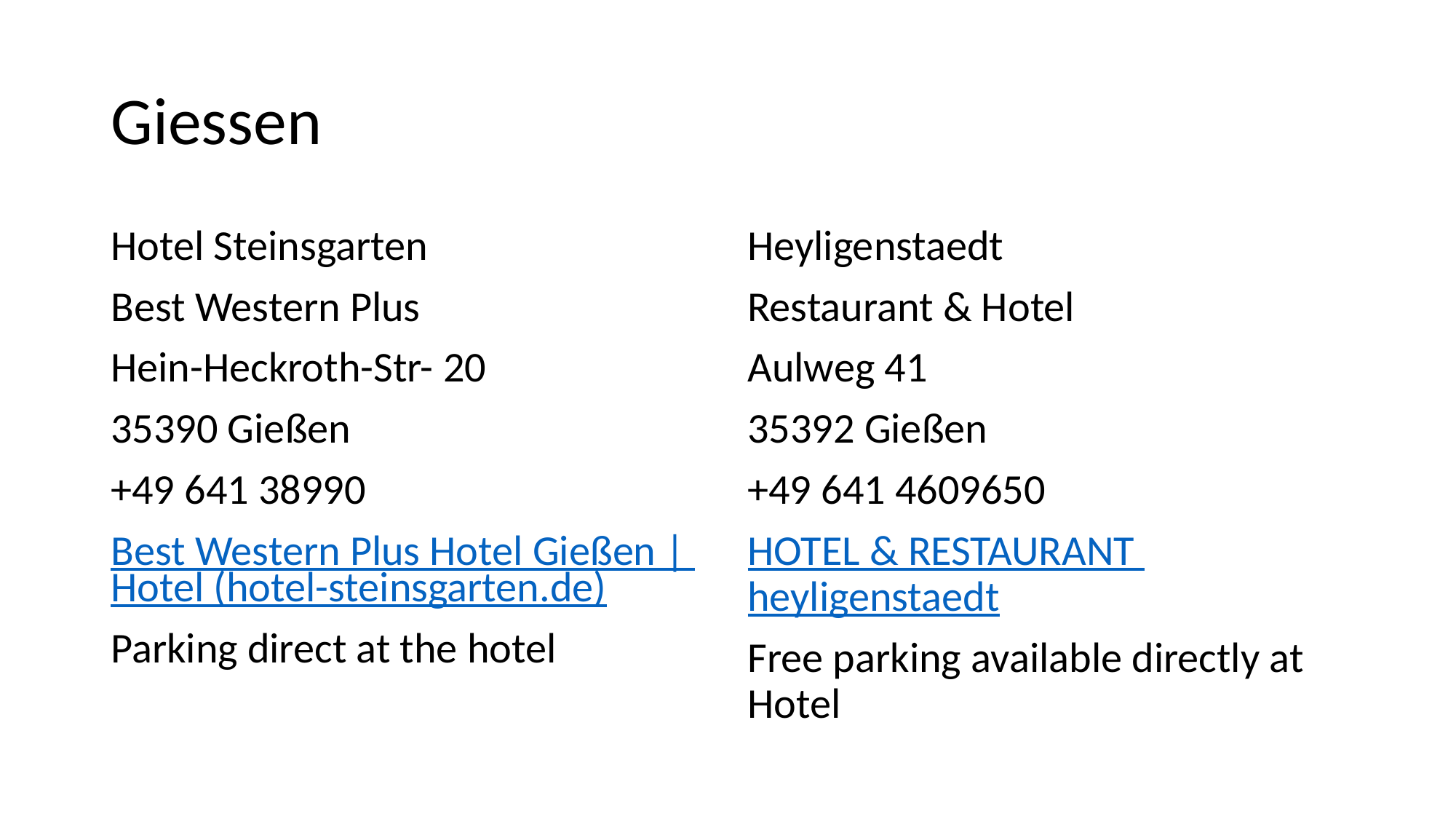

# Giessen
Hotel Steinsgarten
Best Western Plus
Hein-Heckroth-Str- 20
35390 Gießen
+49 641 38990
Best Western Plus Hotel Gießen | Hotel (hotel-steinsgarten.de)
Parking direct at the hotel
Heyligenstaedt
Restaurant & Hotel
Aulweg 41
35392 Gießen
+49 641 4609650
HOTEL & RESTAURANT heyligenstaedt
Free parking available directly at Hotel